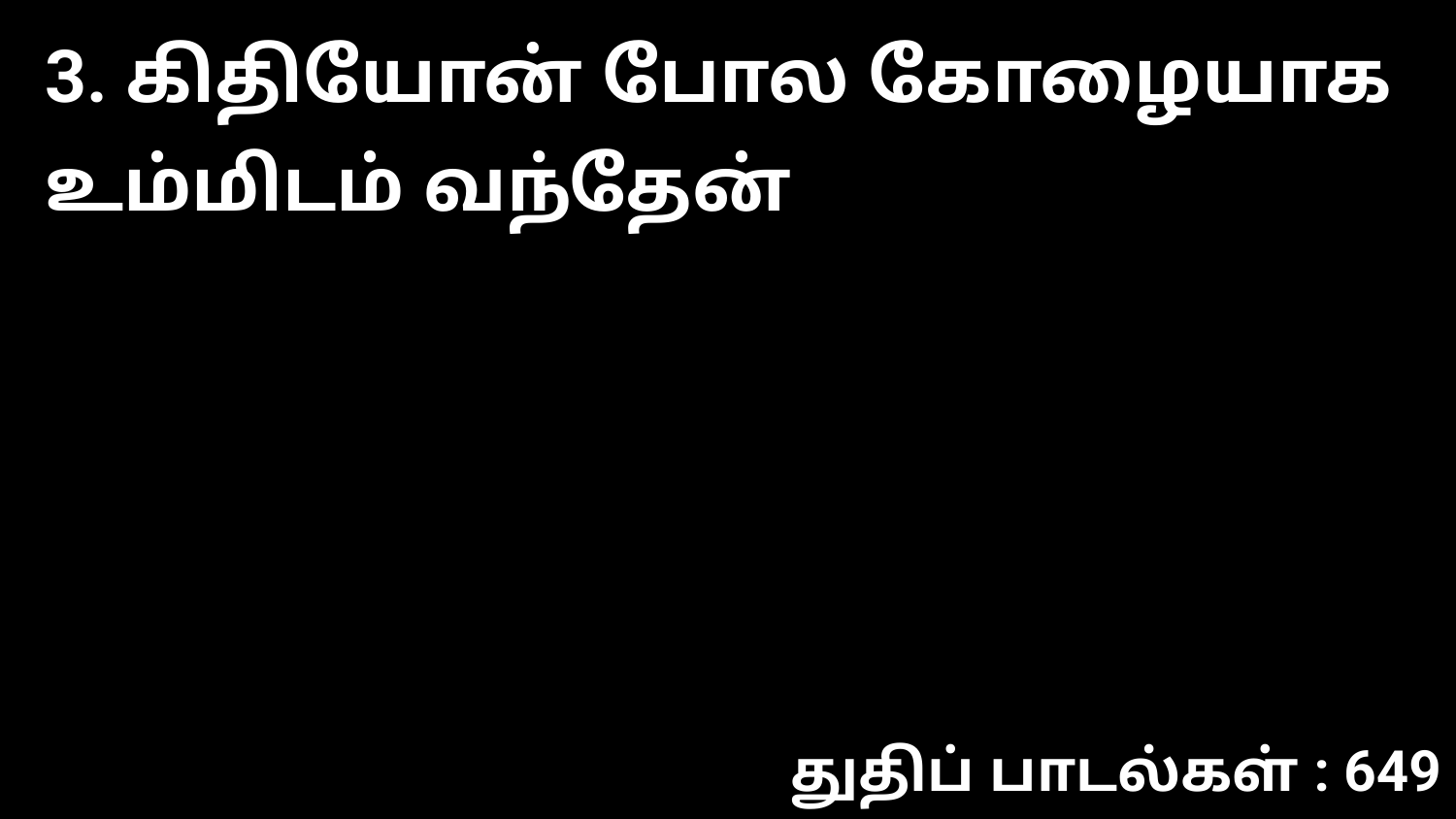

3. கிதியோன் போல கோழையாக உம்மிடம் வந்தேன்
துதிப் பாடல்கள் : 649